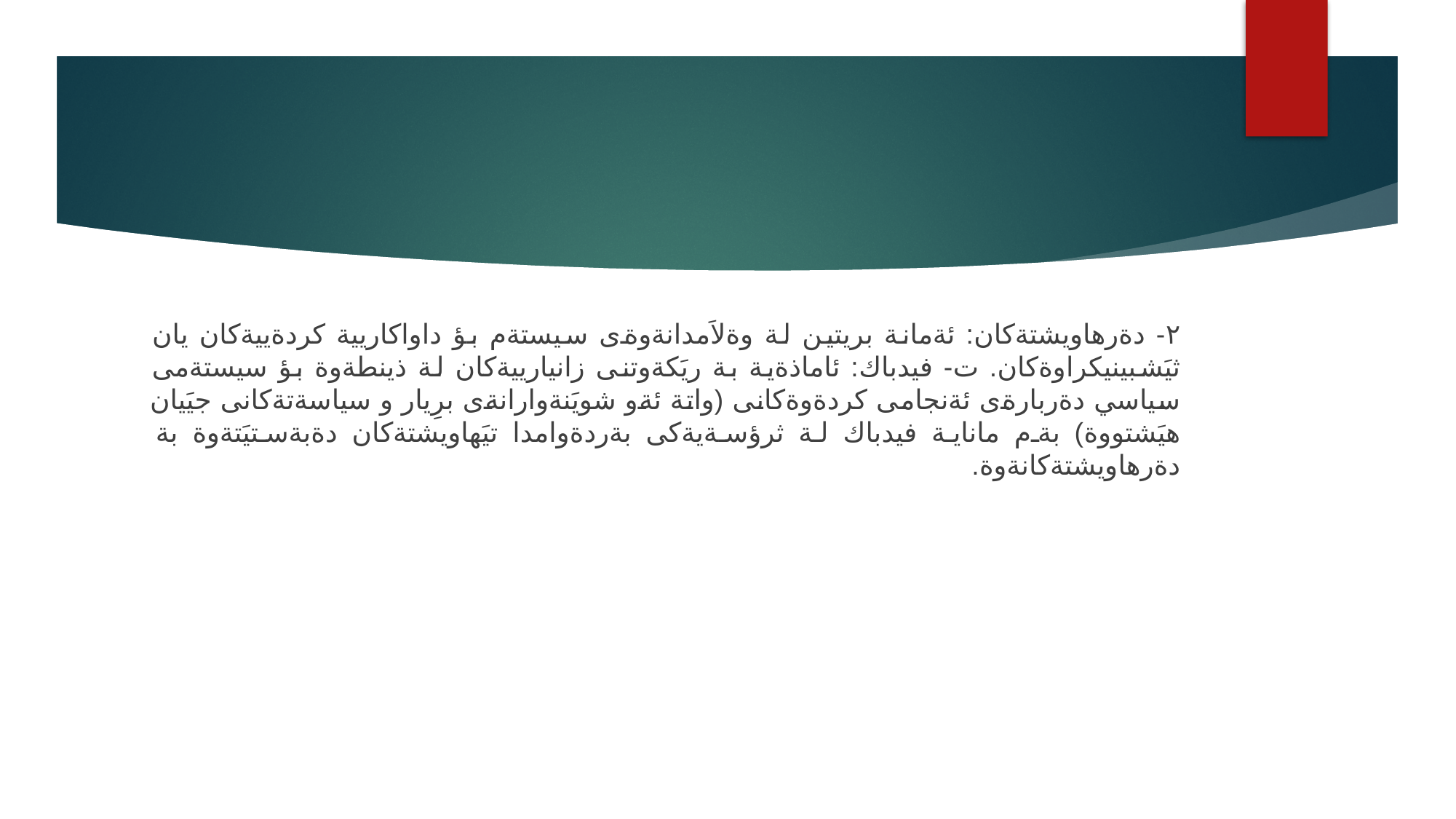

#
٢- دةرهاويشتةكان: ئةمانة بريتين لة وةلاَمدانةوةى سيستةم بؤ داواكاريية كردةييةكان يان ثيَشبينيكراوةكان. ت- فيدباك: ئاماذةية بة ريَكةوتنى زانيارييةكان لة ذينطةوة بؤ سيستةمى سياسي دةربارةى ئةنجامى كردةوةكانى (واتة ئةو شويَنةوارانةى برِيار و سياسةتةكانى جيَيان هيَشتووة) بةم ماناية فيدباك لة ثرؤسةيةكى بةردةوامدا تيَهاويشتةكان دةبةستيَتةوة بة دةرهاويشتةكانةوة.